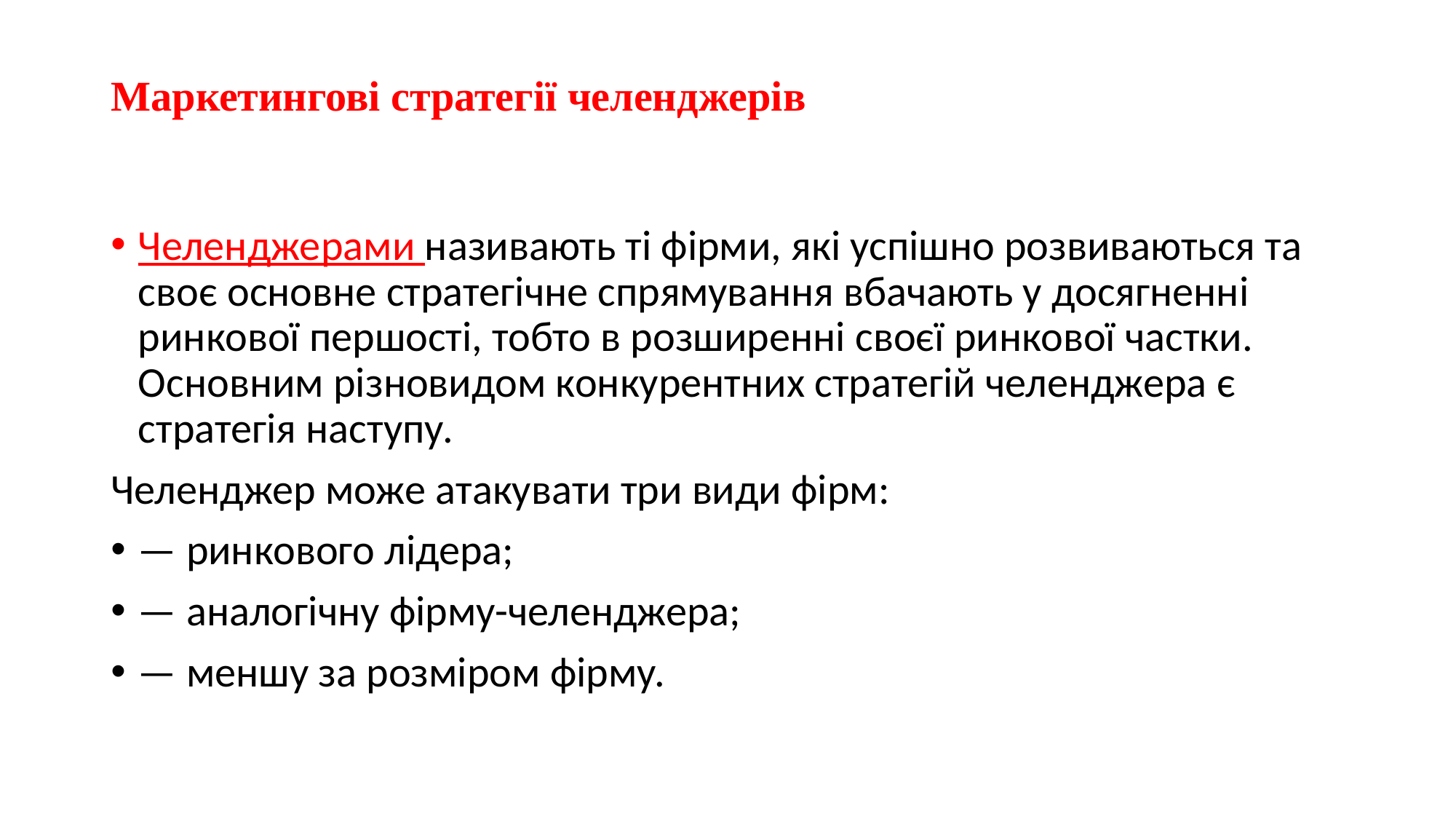

# Маркетингові стратегії челенджерів
Челенджерами називають ті фірми, які успішно розвиваються та своє основне стратегічне спрямування вбачають у досягненні ринкової першості, тобто в розширенні своєї ринкової частки. Основним різновидом конкурентних стратегій челенджера є стратегія наступу.
Челенджер може атакувати три види фірм:
— ринкового лідера;
— аналогічну фірму-челенджера;
— меншу за розміром фірму.